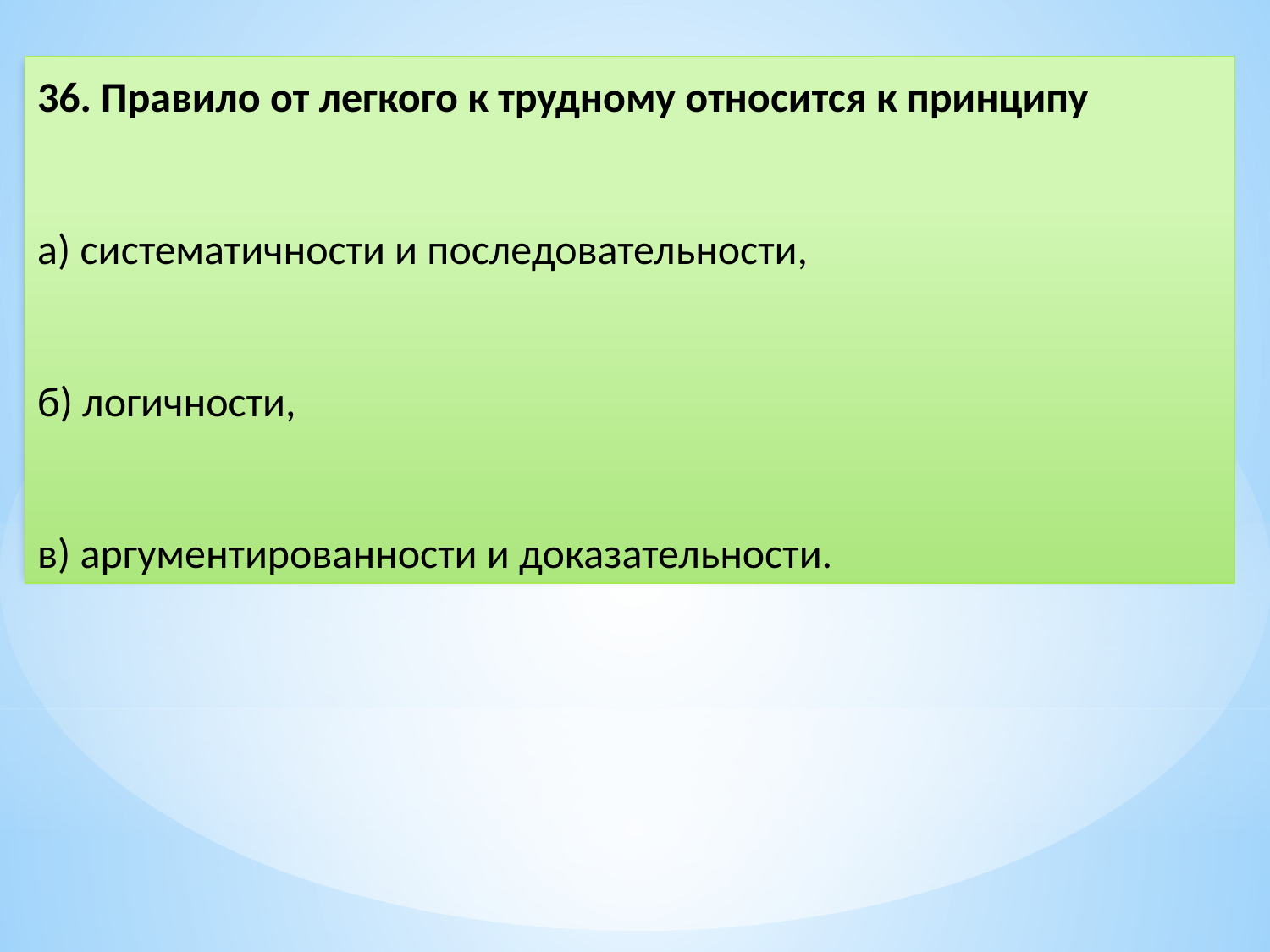

36. Правило от легкого к трудному относится к принципу

а) систематичности и последовательности,

б) логичности,

в) аргументированности и доказательности.